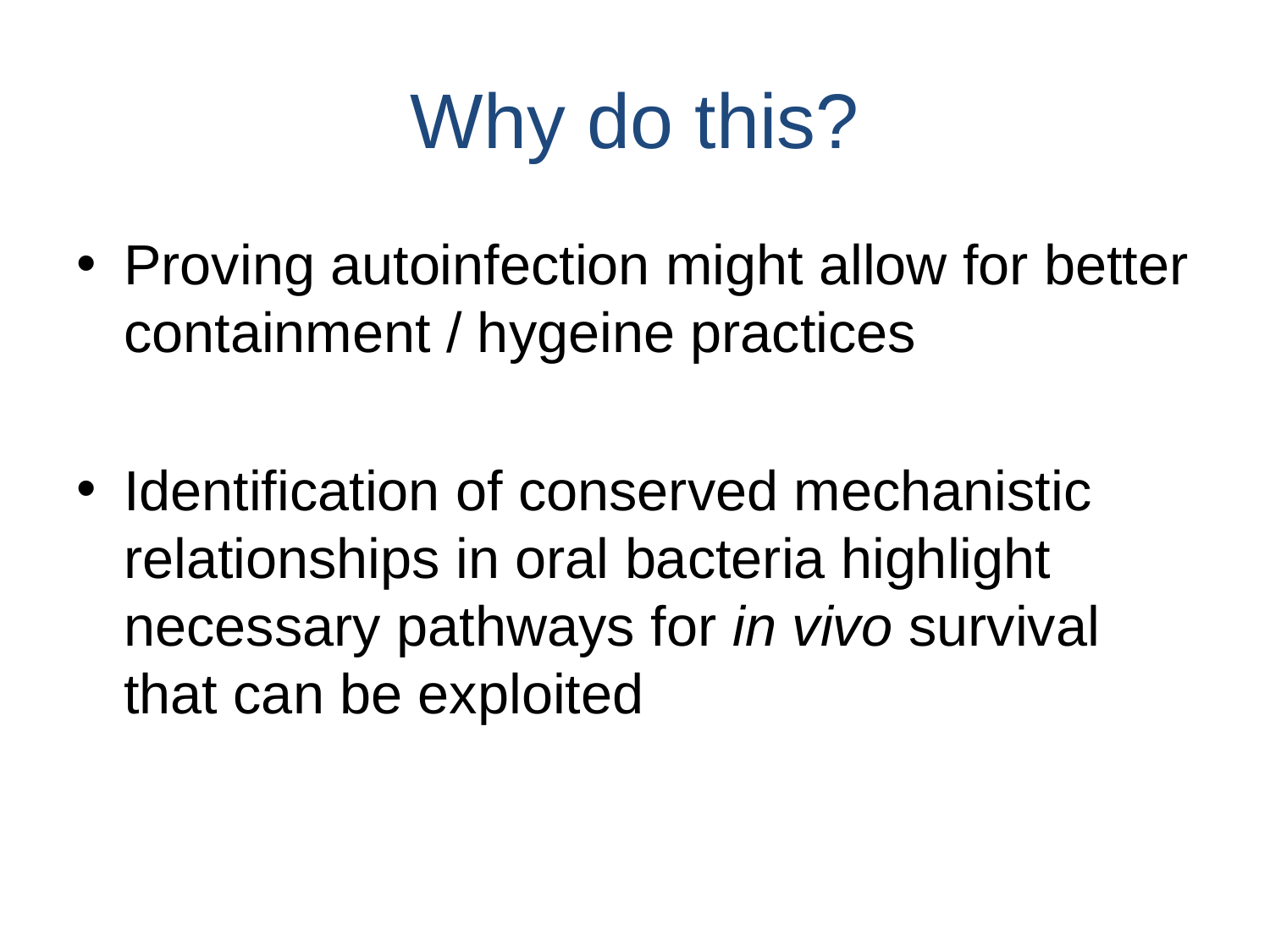

# Why do this?
Proving autoinfection might allow for better containment / hygeine practices

Identification of conserved mechanistic relationships in oral bacteria highlight necessary pathways for in vivo survival that can be exploited